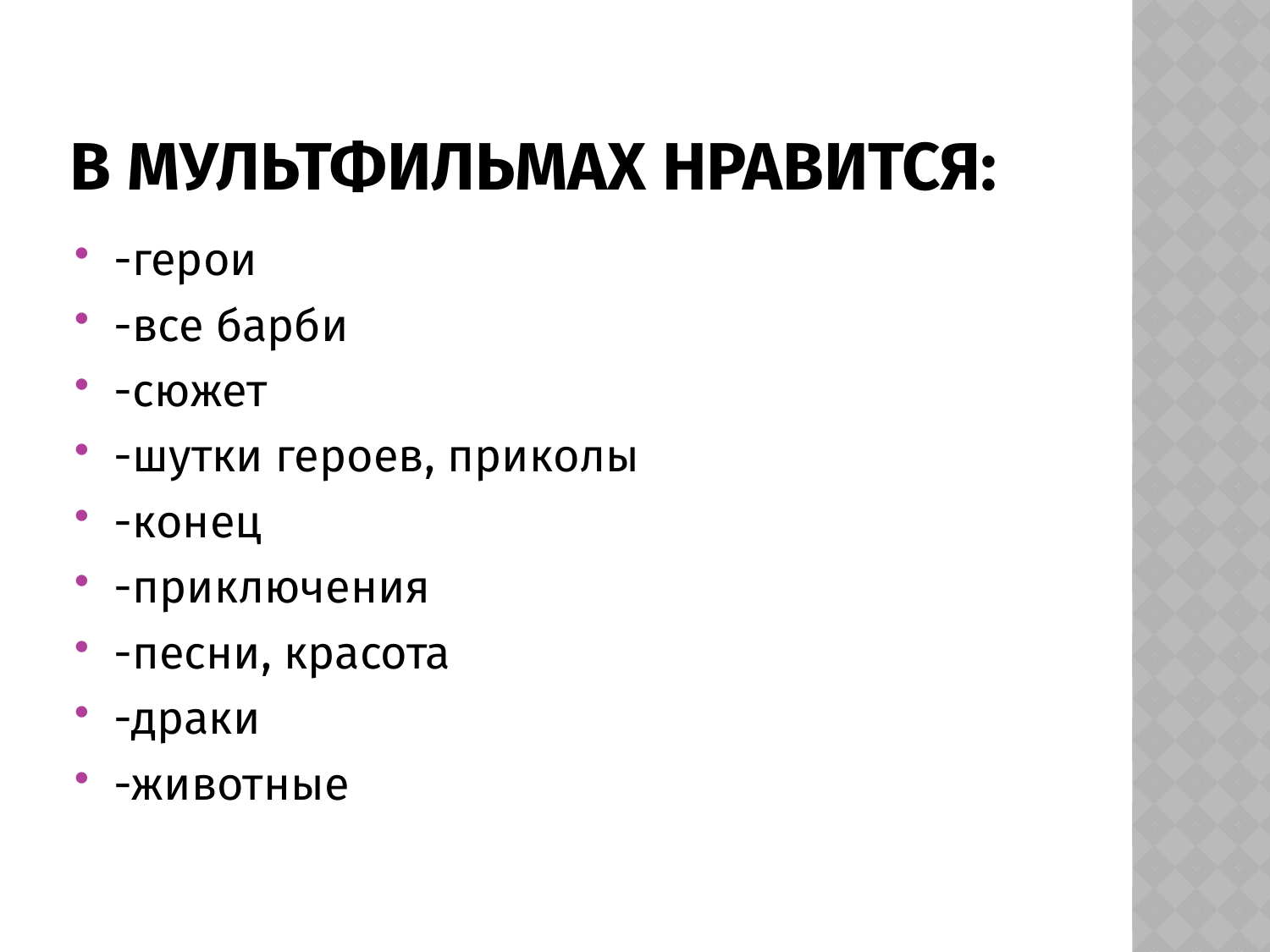

# В мультфильмах нравится:
-герои
-все барби
-сюжет
-шутки героев, приколы
-конец
-приключения
-песни, красота
-драки
-животные